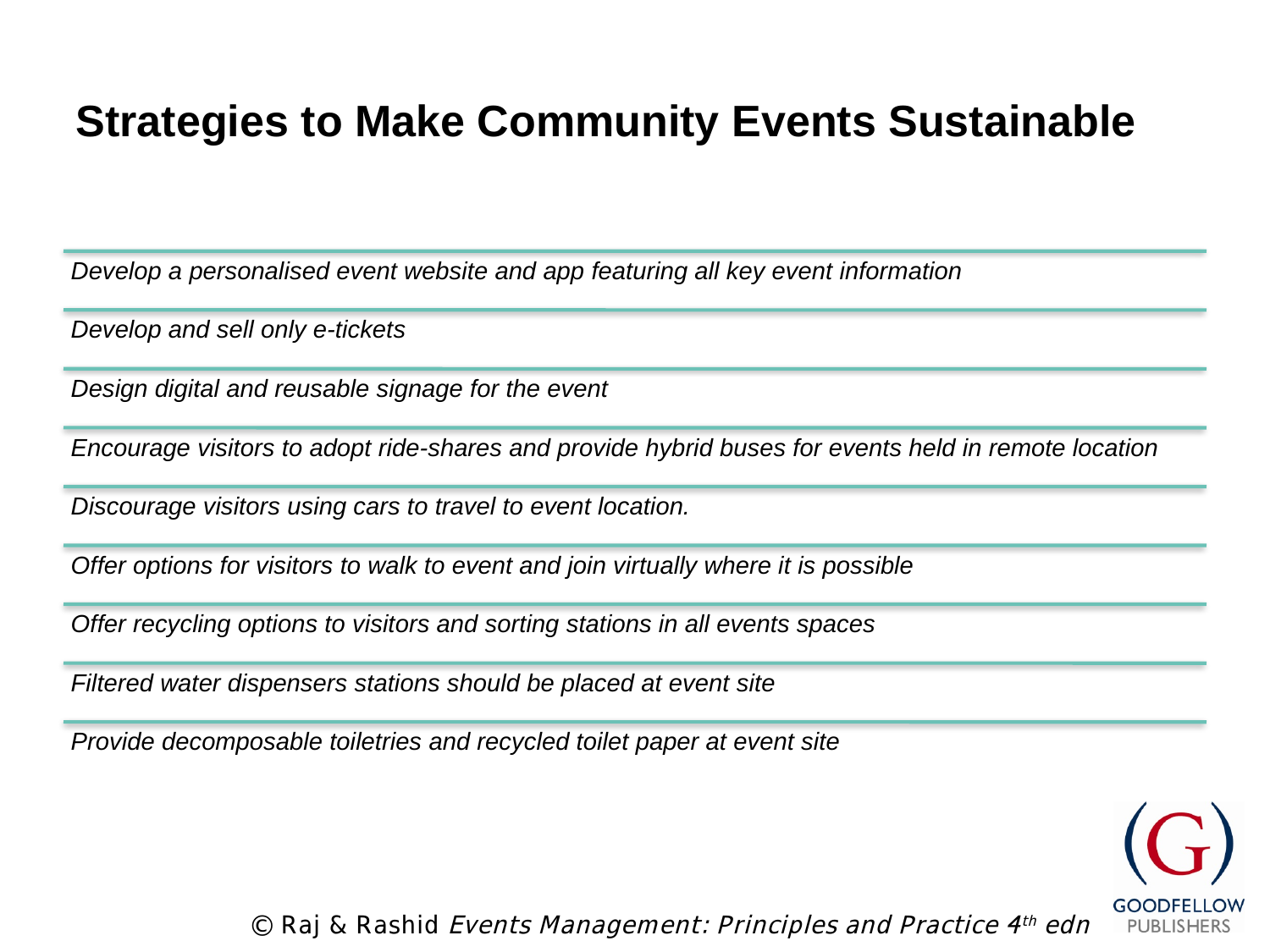

# Strategies to Make Community Events Sustainable
Develop a personalised event website and app featuring all key event information
Develop and sell only e-tickets
Design digital and reusable signage for the event
Encourage visitors to adopt ride-shares and provide hybrid buses for events held in remote location
Discourage visitors using cars to travel to event location.
Offer options for visitors to walk to event and join virtually where it is possible
Offer recycling options to visitors and sorting stations in all events spaces
Filtered water dispensers stations should be placed at event site
Provide decomposable toiletries and recycled toilet paper at event site